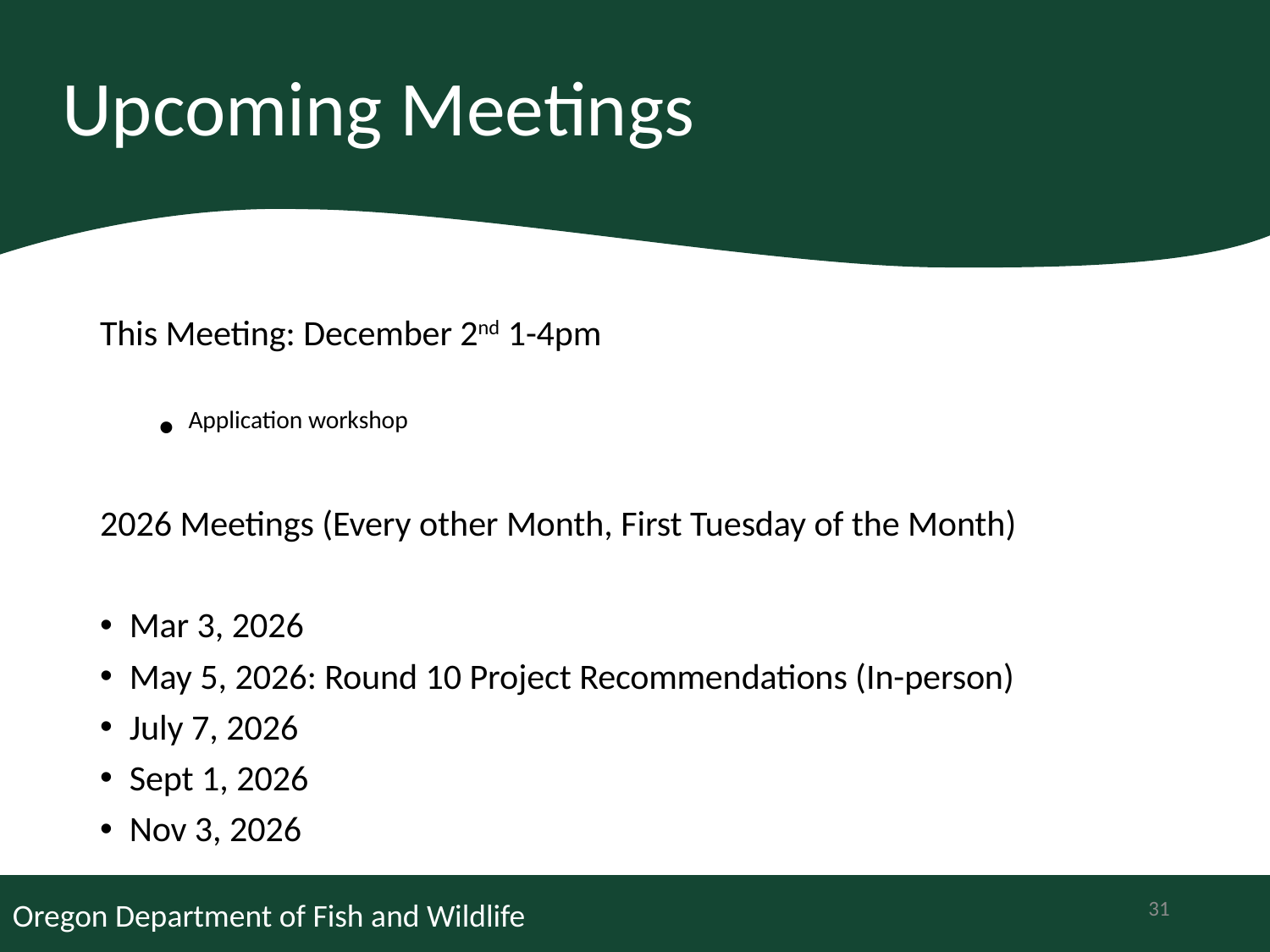

# Upcoming Meetings

This Meeting: December 2nd 1-4pm

Application workshop

2026 Meetings (Every other Month, First Tuesday of the Month)

Mar 3, 2026
May 5, 2026: Round 10 Project Recommendations (In-person)
July 7, 2026
Sept 1, 2026
Nov 3, 2026

31